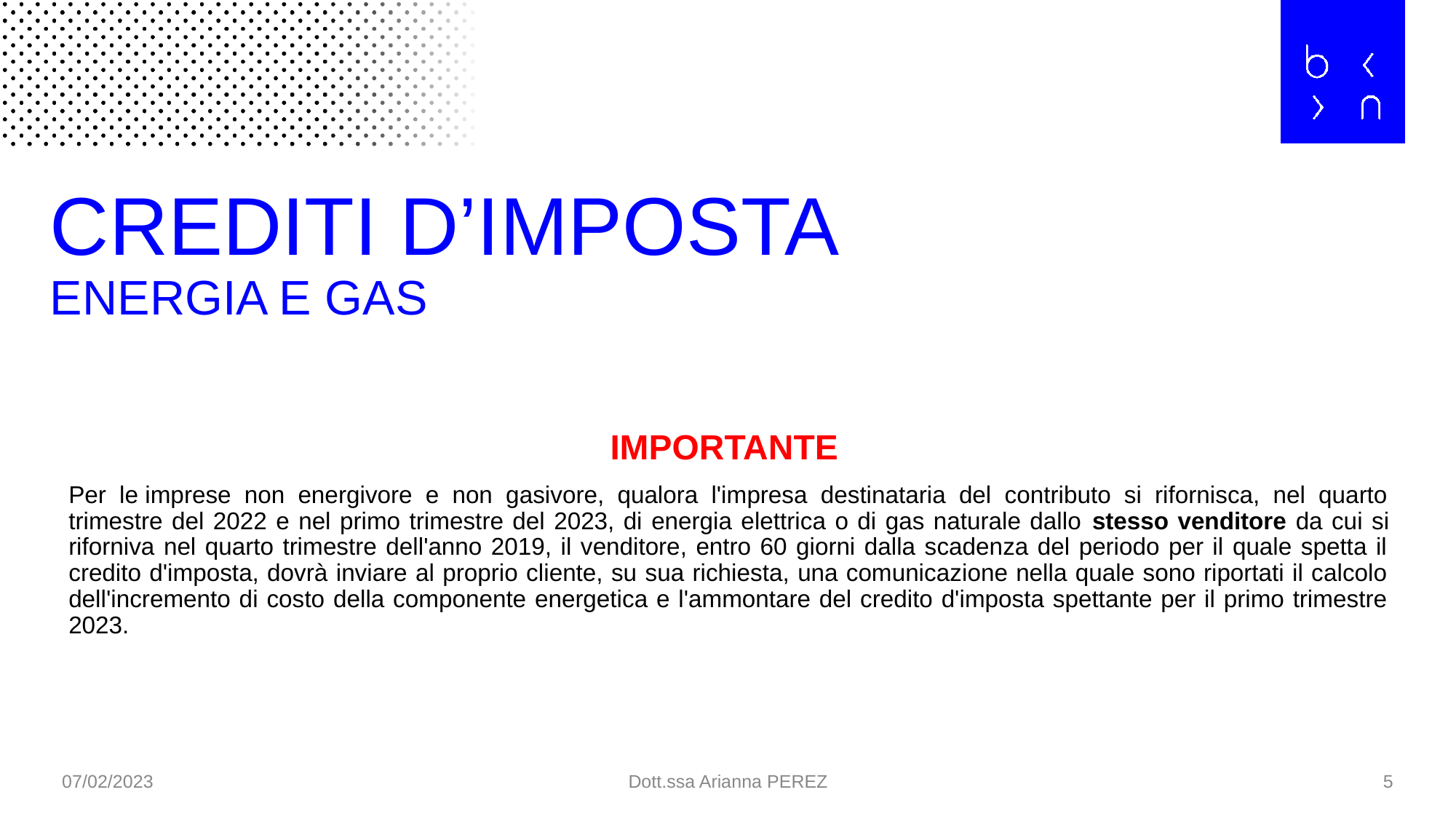

# CREDITI D’IMPOSTA ENERGIA E GAS

IMPORTANTE
Per le imprese non energivore e non gasivore, qualora l'impresa destinataria del contributo si rifornisca, nel quarto trimestre del 2022 e nel primo trimestre del 2023, di energia elettrica o di gas naturale dallo stesso venditore da cui si riforniva nel quarto trimestre dell'anno 2019, il venditore, entro 60 giorni dalla scadenza del periodo per il quale spetta il credito d'imposta, dovrà inviare al proprio cliente, su sua richiesta, una comunicazione nella quale sono riportati il calcolo dell'incremento di costo della componente energetica e l'ammontare del credito d'imposta spettante per il primo trimestre 2023.
07/02/2023
Dott.ssa Arianna PEREZ
5